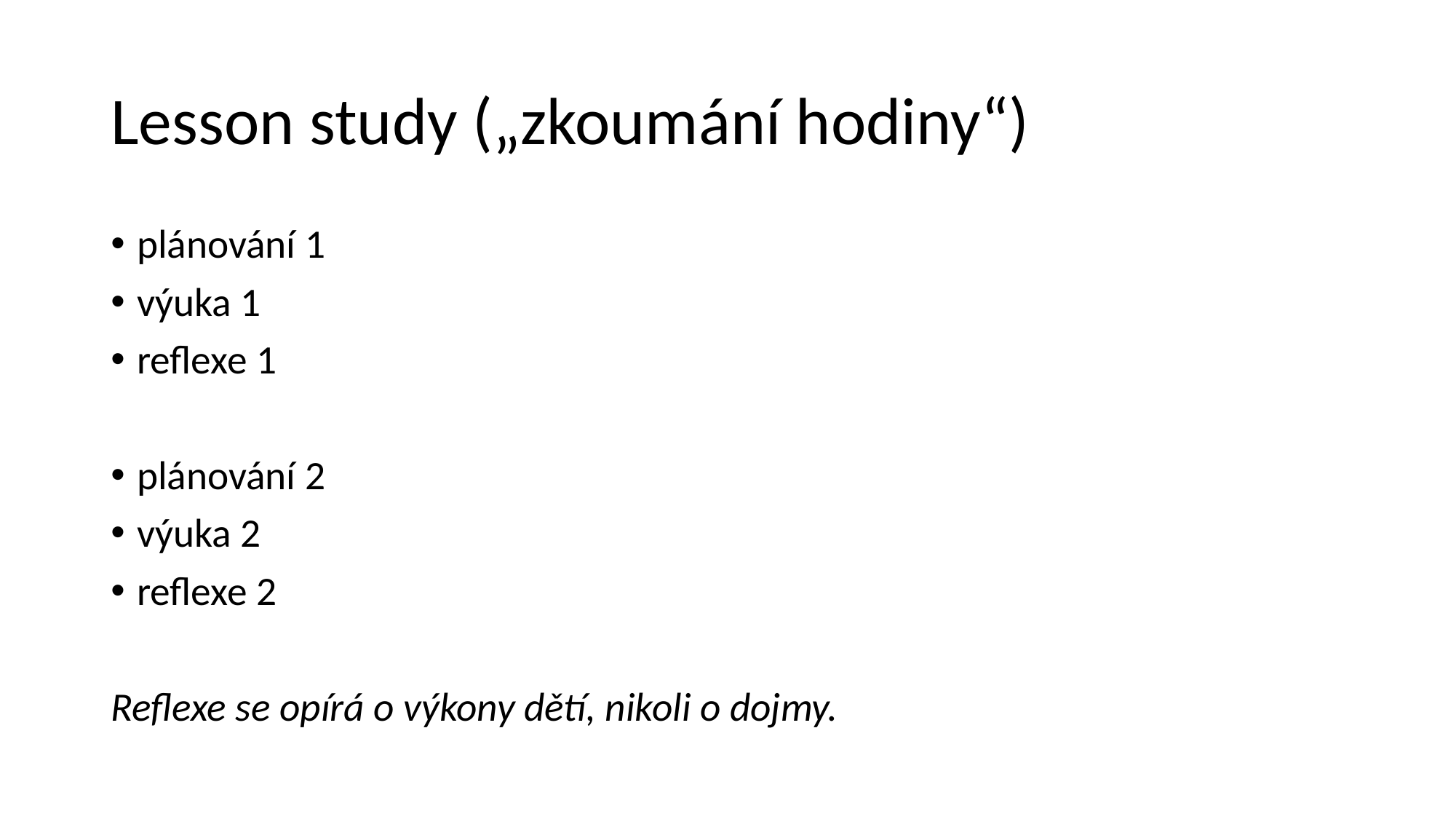

# Lesson study („zkoumání hodiny“)
plánování 1
výuka 1
reflexe 1

plánování 2
výuka 2
reflexe 2

Reflexe se opírá o výkony dětí, nikoli o dojmy.